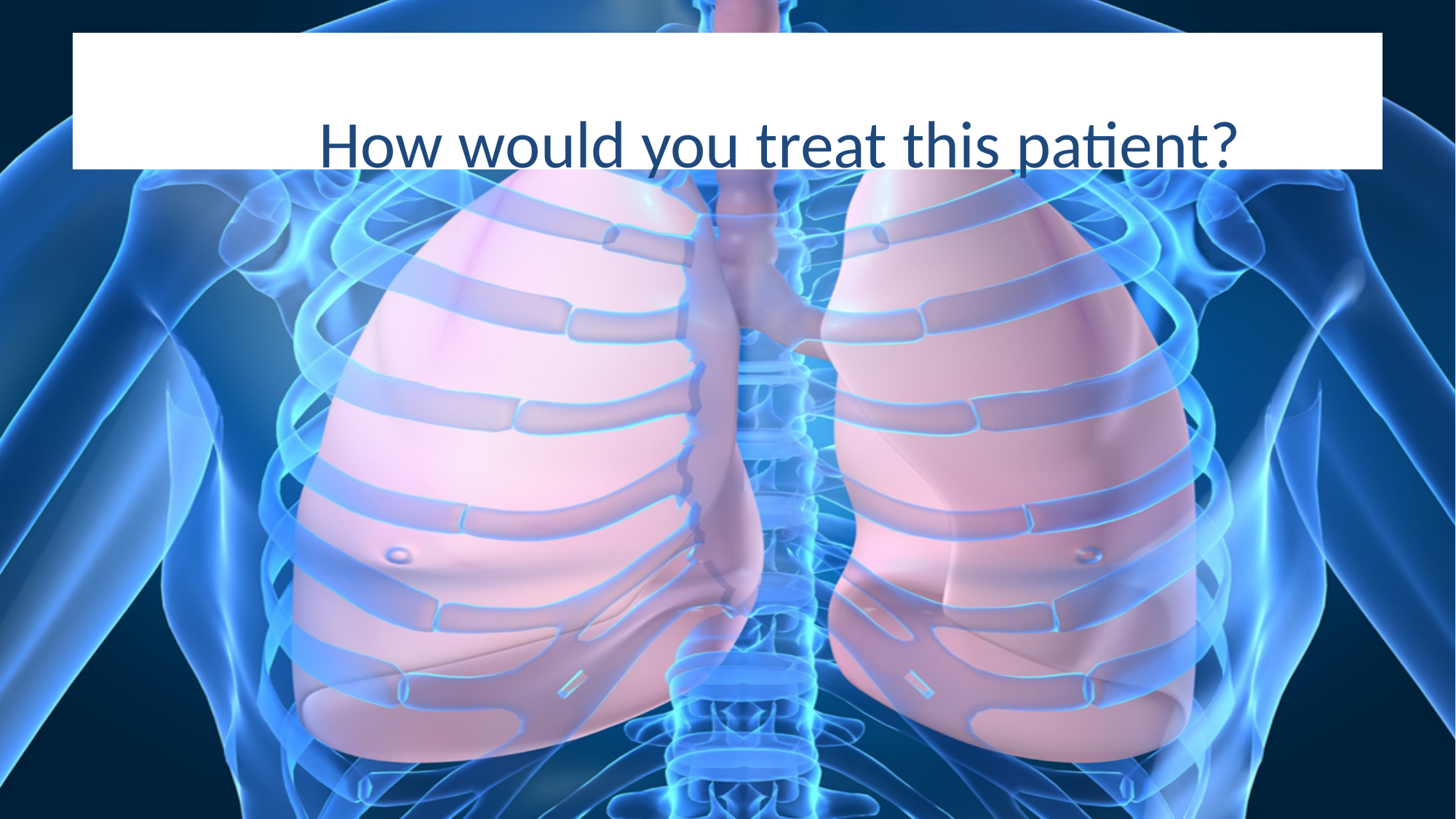

# How would you treat this patient?